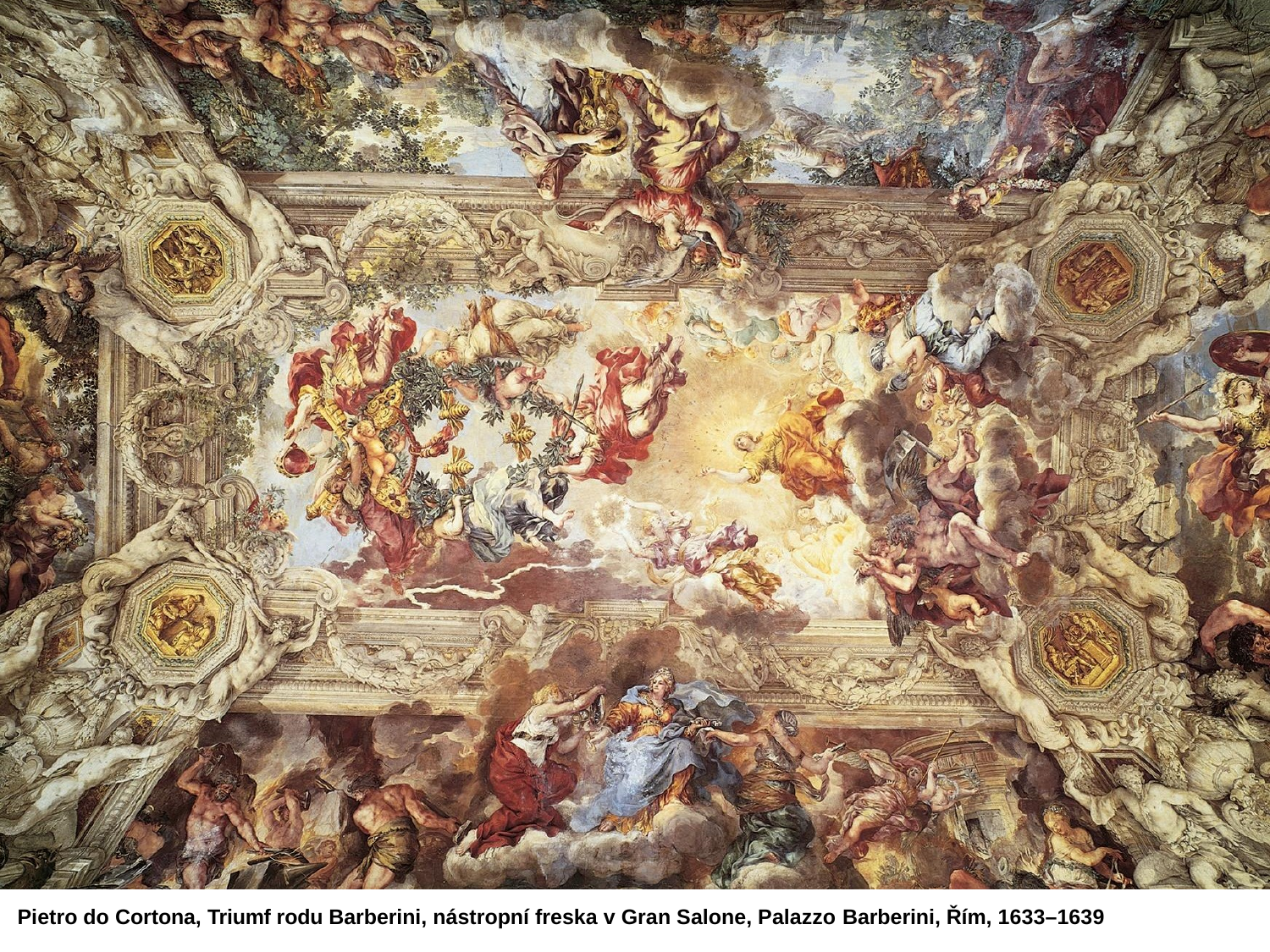

Pietro do Cortona, Triumf rodu Barberini, nástropní freska v Gran Salone, Palazzo Barberini, Řím, 1633–1639